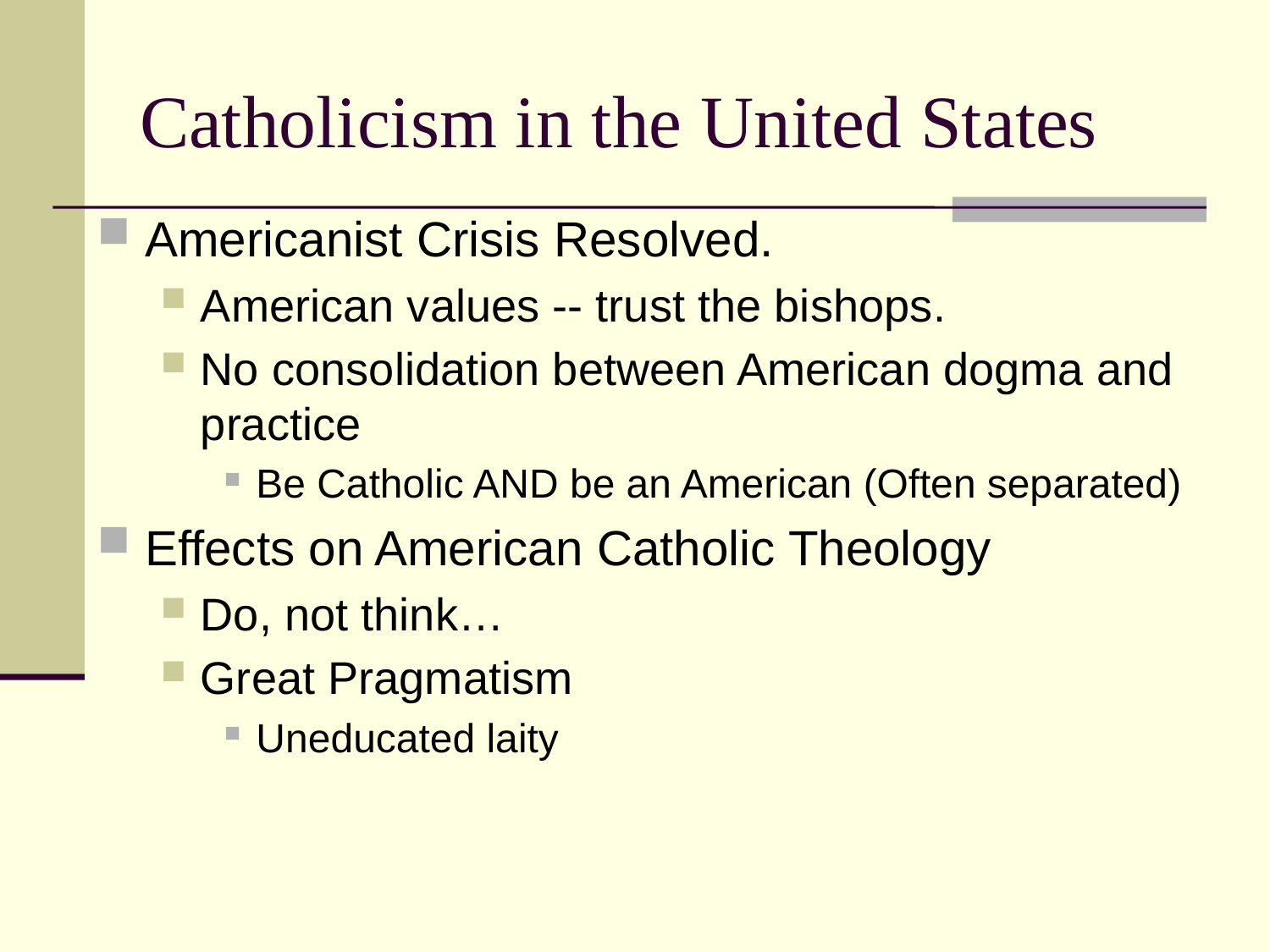

# Catholicism in the United States
Americanist Crisis Resolved.
American values -- trust the bishops.
No consolidation between American dogma and practice
Be Catholic AND be an American (Often separated)
Effects on American Catholic Theology
Do, not think…
Great Pragmatism
Uneducated laity